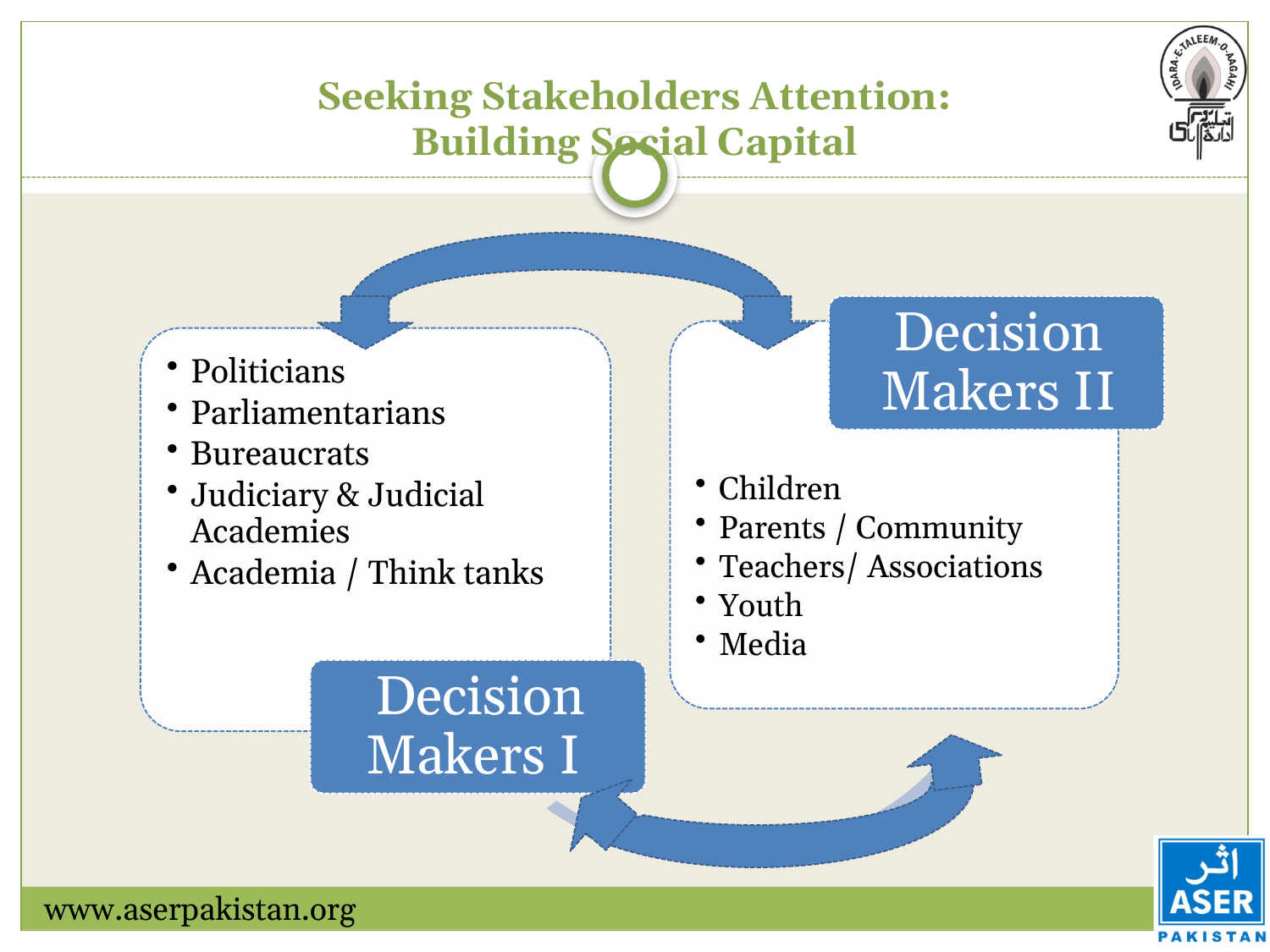

# Seeking Stakeholders Attention: Building Social Capital
Politicians
Parliamentarians
Bureaucrats
Judiciary & Judicial Academies
Academia / Think tanks
Decision Makers I

Children
Parents / Community
Teachers/ Associations
Youth
Media
Decision Makers II